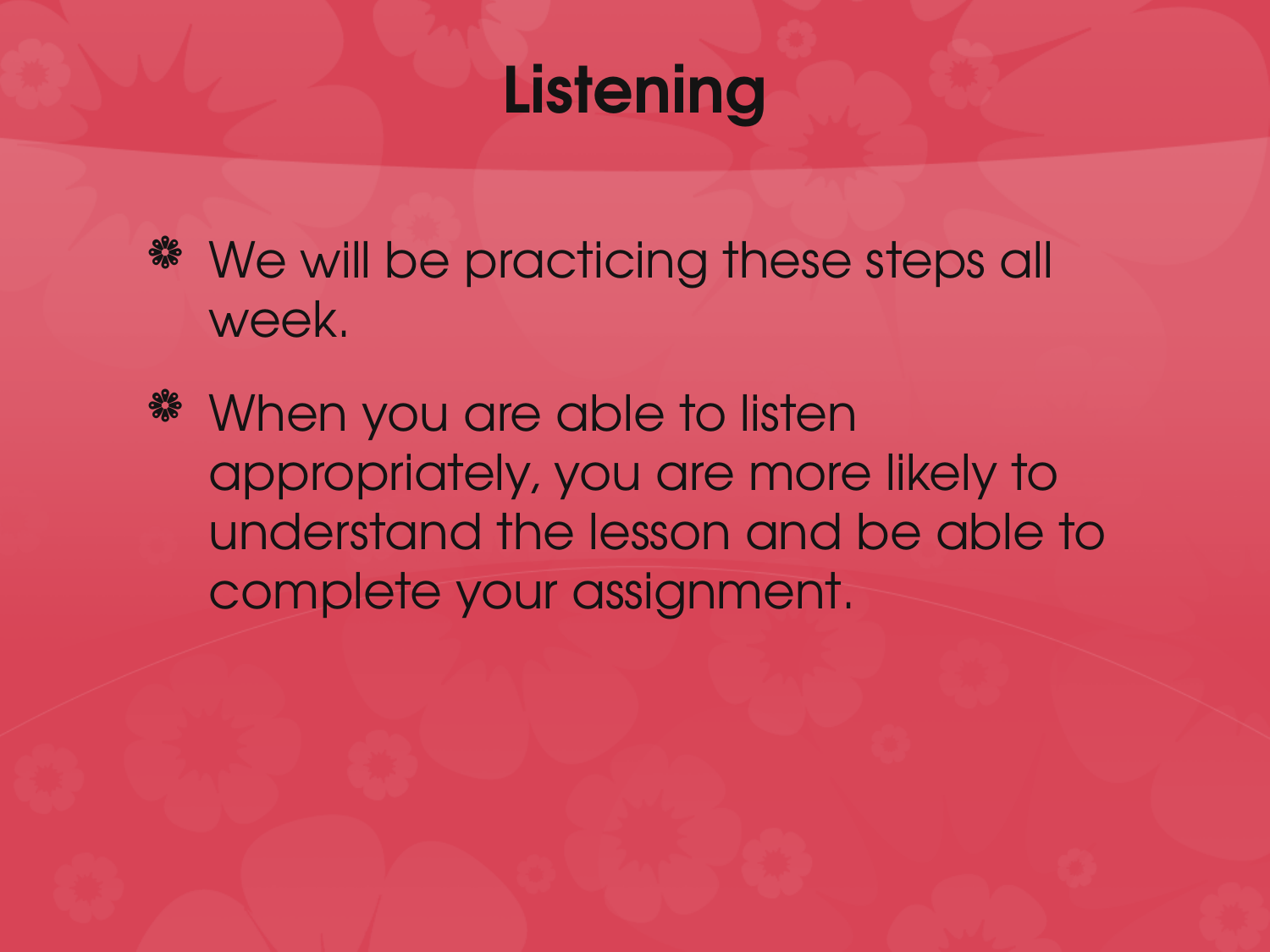

# Listening
We will be practicing these steps all week.
When you are able to listen appropriately, you are more likely to understand the lesson and be able to complete your assignment.